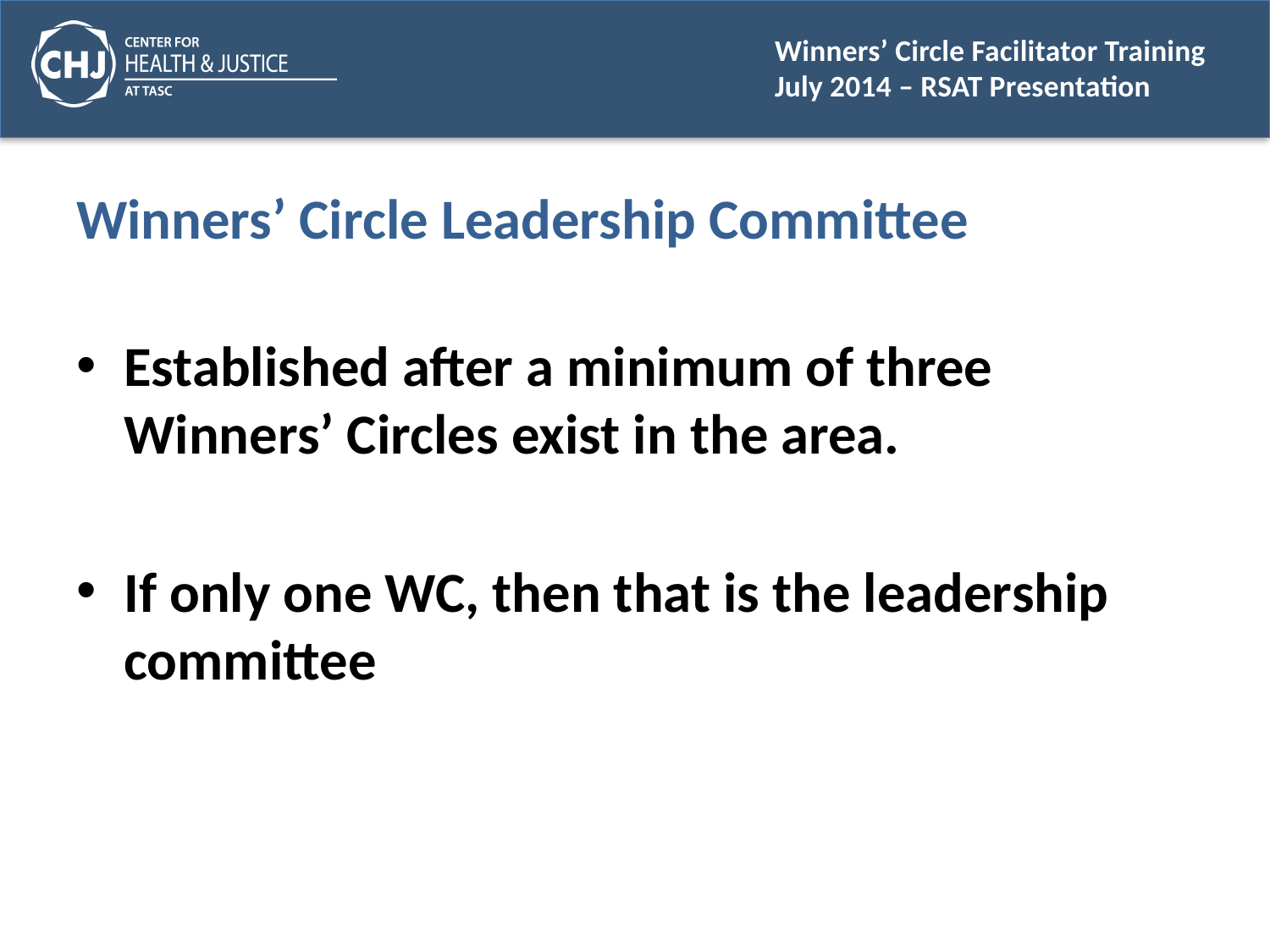

# Winners’ Circle Leadership Committee
Established after a minimum of three Winners’ Circles exist in the area.

If only one WC, then that is the leadership committee